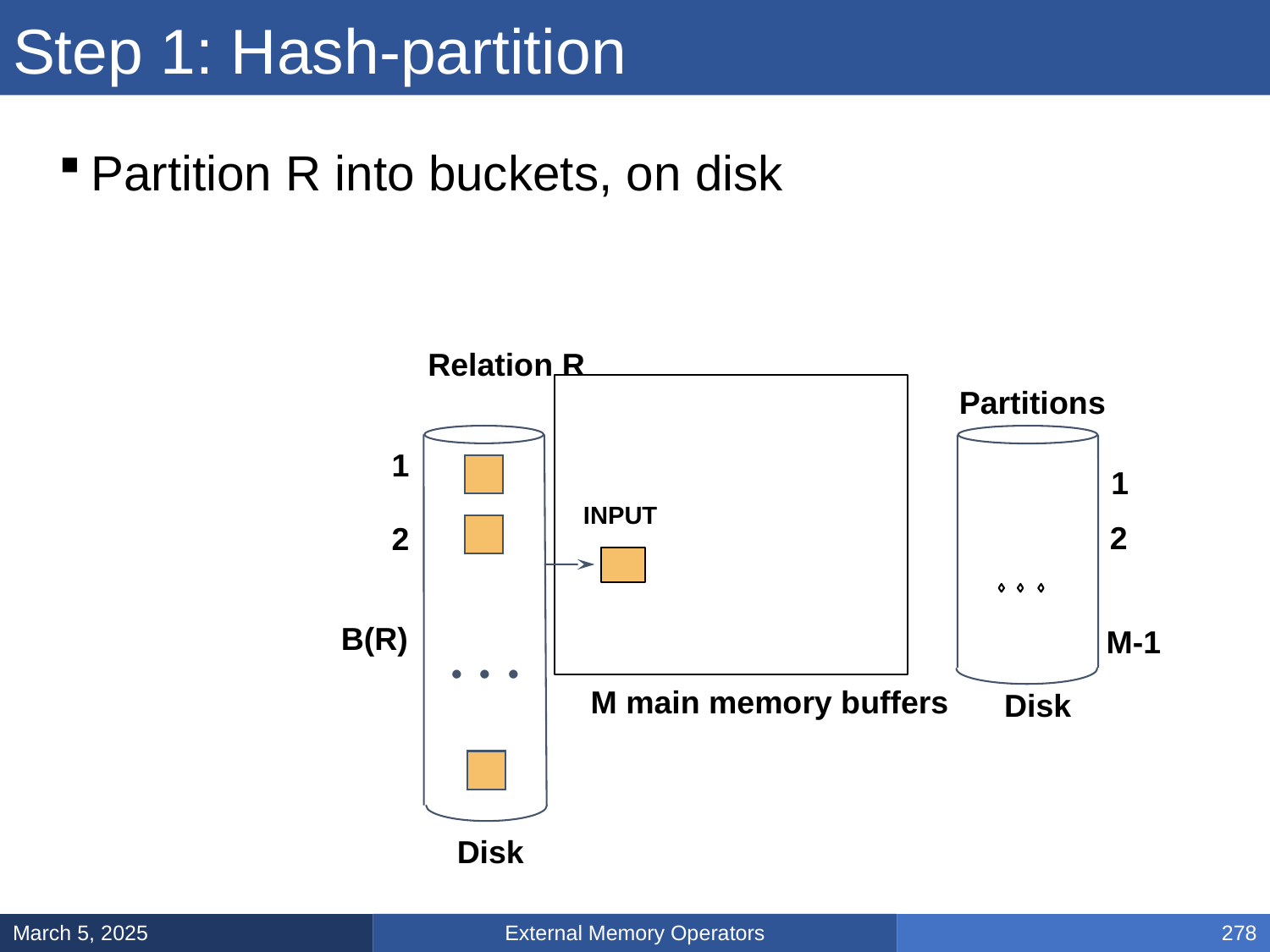

# Step 1: Hash-partition
Partition R into buckets, on disk
Relation R

Partitions

1

2

. . .

Disk

1
INPUT
2

B(R)
M-1
M main memory buffers
Disk
External Memory Operators
March 5, 2025
278